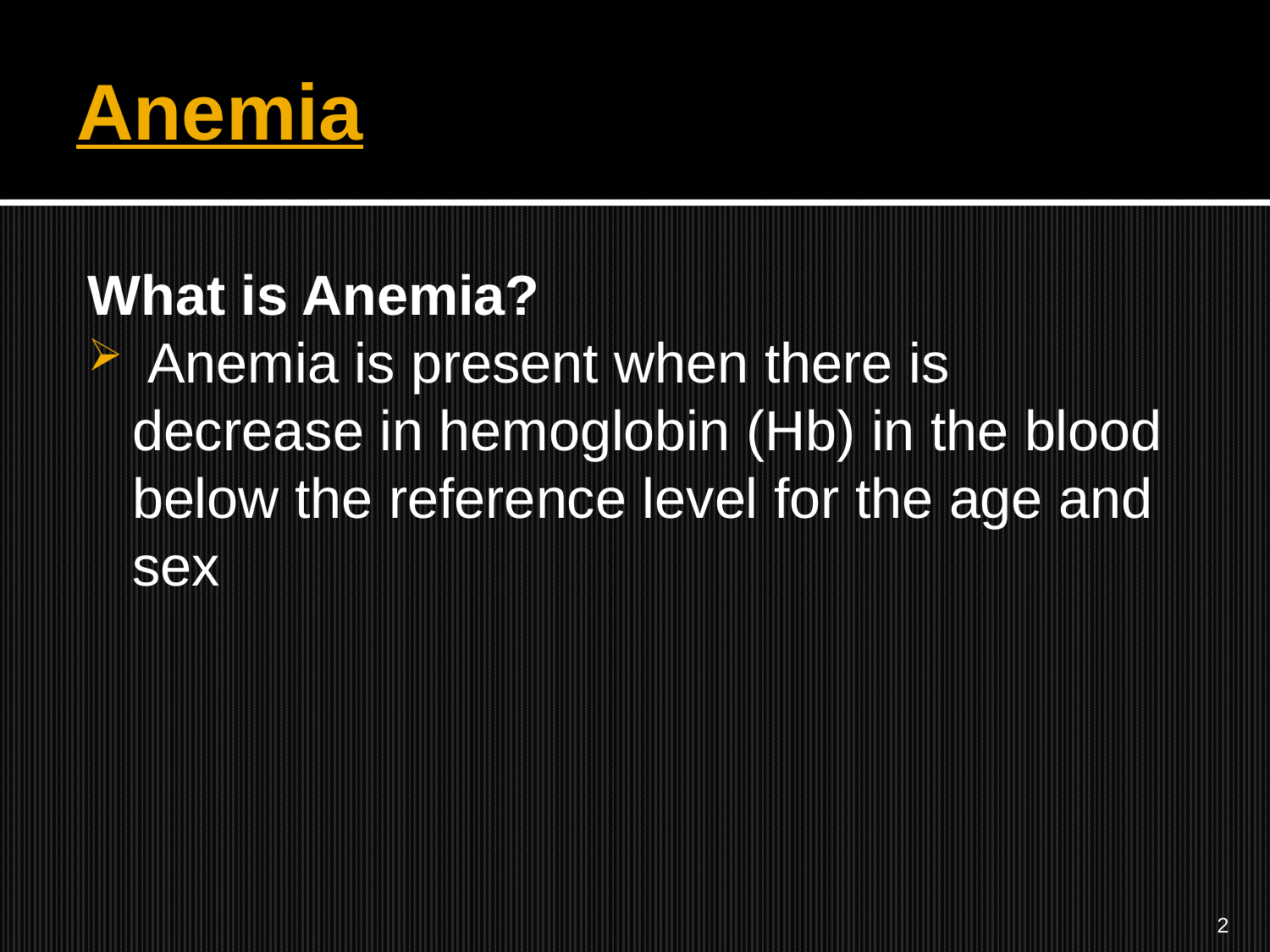

# Anemia
What is Anemia?
 Anemia is present when there is decrease in hemoglobin (Hb) in the blood below the reference level for the age and sex

2